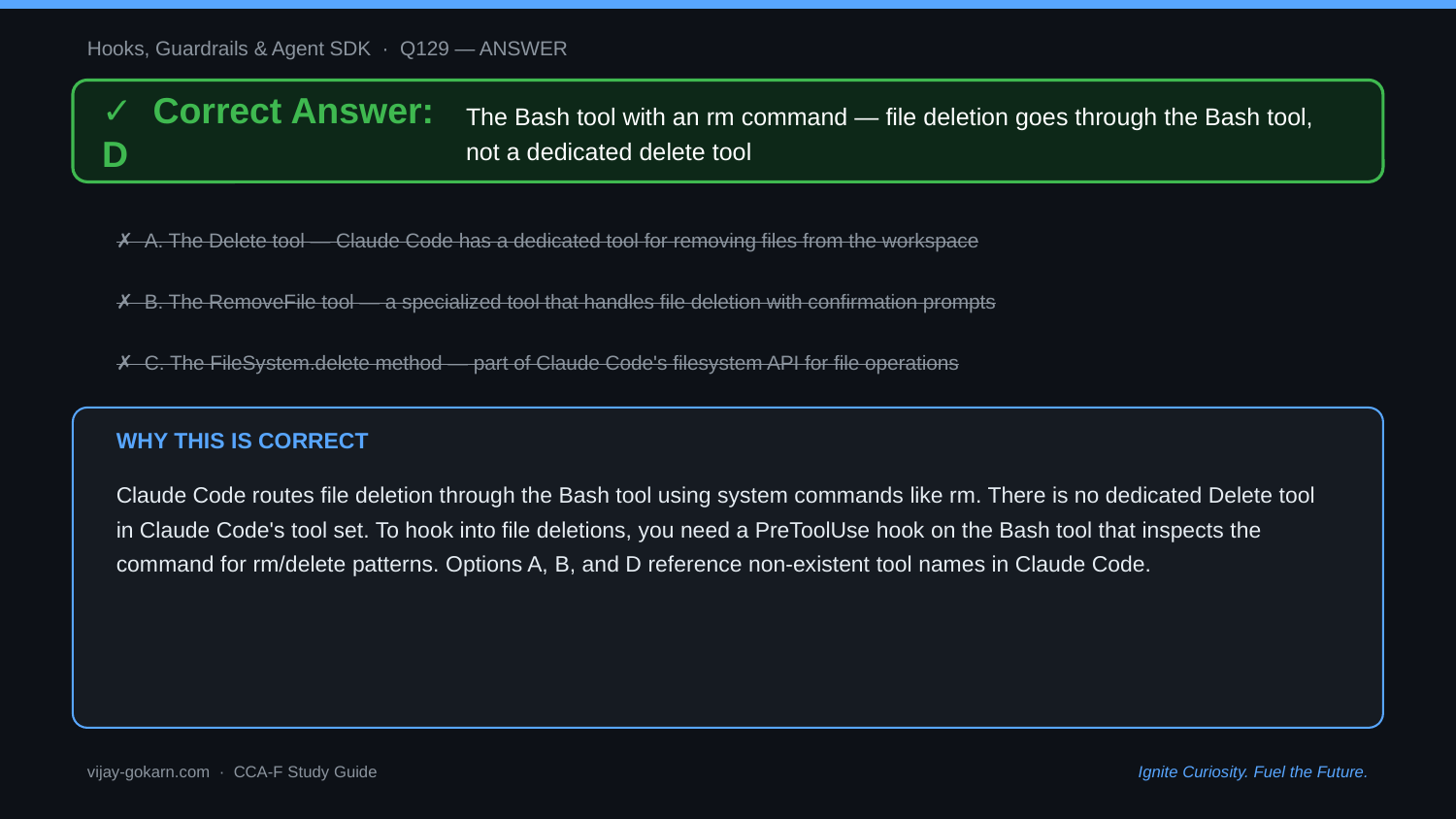

Hooks, Guardrails & Agent SDK  ·  Q129 — ANSWER

✓  Correct Answer: D
The Bash tool with an rm command — file deletion goes through the Bash tool, not a dedicated delete tool
✗  A. The Delete tool — Claude Code has a dedicated tool for removing files from the workspace
✗  B. The RemoveFile tool — a specialized tool that handles file deletion with confirmation prompts
✗  C. The FileSystem.delete method — part of Claude Code's filesystem API for file operations

WHY THIS IS CORRECT
Claude Code routes file deletion through the Bash tool using system commands like rm. There is no dedicated Delete tool in Claude Code's tool set. To hook into file deletions, you need a PreToolUse hook on the Bash tool that inspects the command for rm/delete patterns. Options A, B, and D reference non-existent tool names in Claude Code.
vijay-gokarn.com  ·  CCA-F Study Guide
Ignite Curiosity. Fuel the Future.